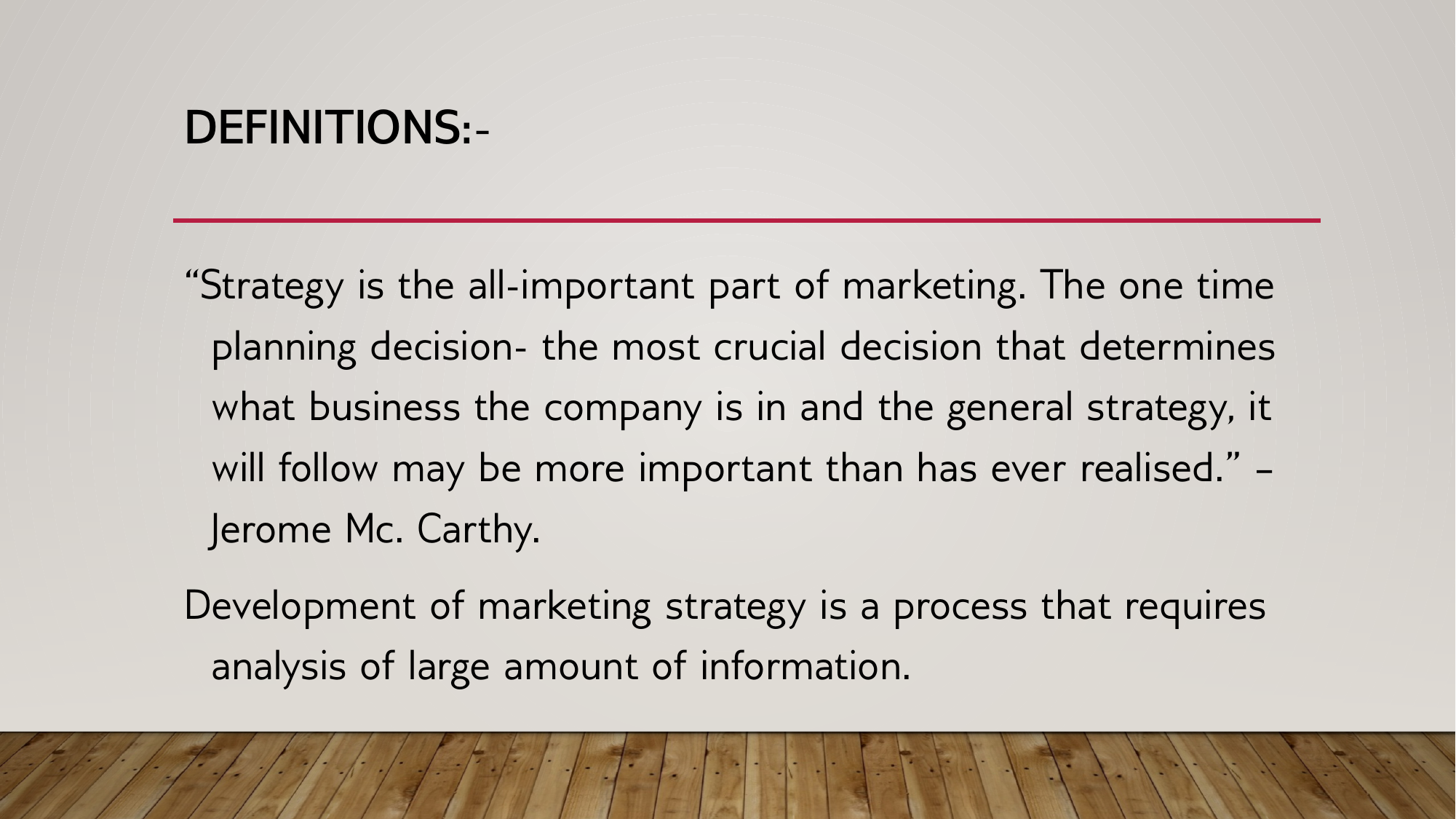

# Definitions:-
“Strategy is the all-important part of marketing. The one time planning decision- the most crucial decision that determines what business the company is in and the general strategy, it will follow may be more important than has ever realised.” – Jerome Mc. Carthy.
Development of marketing strategy is a process that requires analysis of large amount of information.